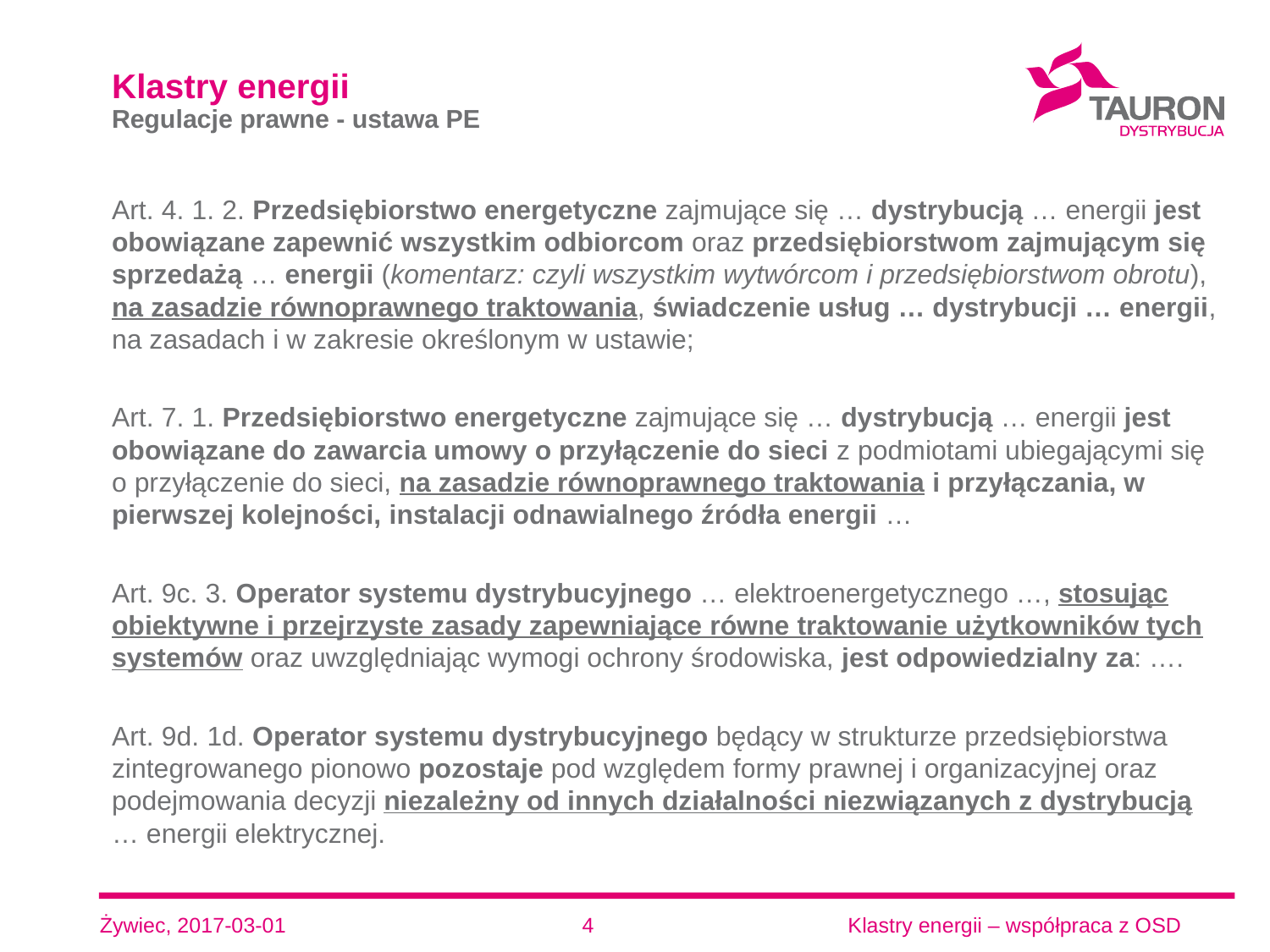

# Klastry energii Regulacje prawne - ustawa PE
Art. 4. 1. 2. Przedsiębiorstwo energetyczne zajmujące się … dystrybucją … energii jest obowiązane zapewnić wszystkim odbiorcom oraz przedsiębiorstwom zajmującym się sprzedażą … energii (komentarz: czyli wszystkim wytwórcom i przedsiębiorstwom obrotu), na zasadzie równoprawnego traktowania, świadczenie usług … dystrybucji … energii, na zasadach i w zakresie określonym w ustawie;

Art. 7. 1. Przedsiębiorstwo energetyczne zajmujące się … dystrybucją … energii jest obowiązane do zawarcia umowy o przyłączenie do sieci z podmiotami ubiegającymi się o przyłączenie do sieci, na zasadzie równoprawnego traktowania i przyłączania, w pierwszej kolejności, instalacji odnawialnego źródła energii …

Art. 9c. 3. Operator systemu dystrybucyjnego … elektroenergetycznego …, stosując obiektywne i przejrzyste zasady zapewniające równe traktowanie użytkowników tych systemów oraz uwzględniając wymogi ochrony środowiska, jest odpowiedzialny za: ….

Art. 9d. 1d. Operator systemu dystrybucyjnego będący w strukturze przedsiębiorstwa zintegrowanego pionowo pozostaje pod względem formy prawnej i organizacyjnej oraz podejmowania decyzji niezależny od innych działalności niezwiązanych z dystrybucją … energii elektrycznej.